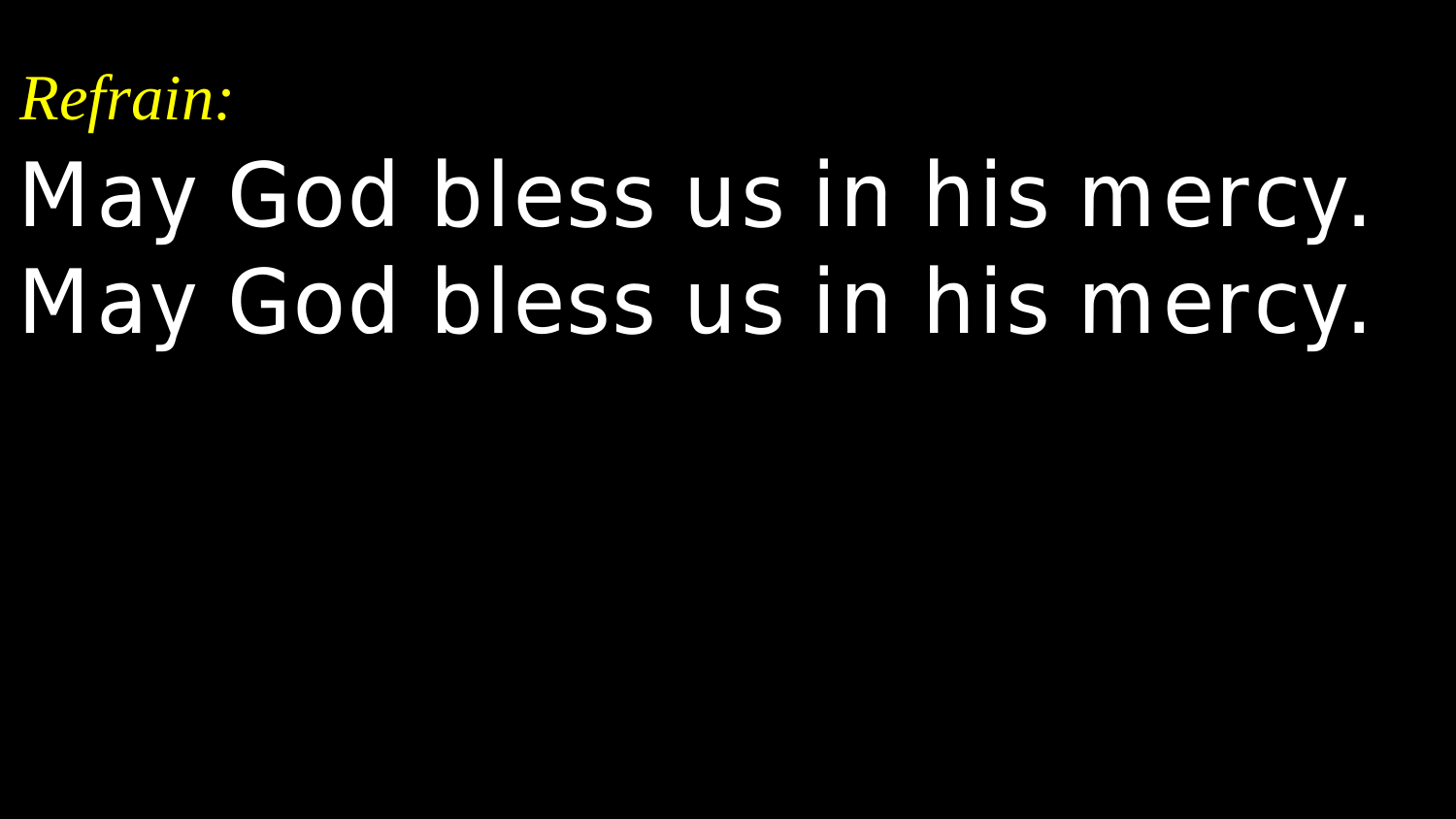

Refrain:
May God bless us in his mercy.
May God bless us in his mercy.